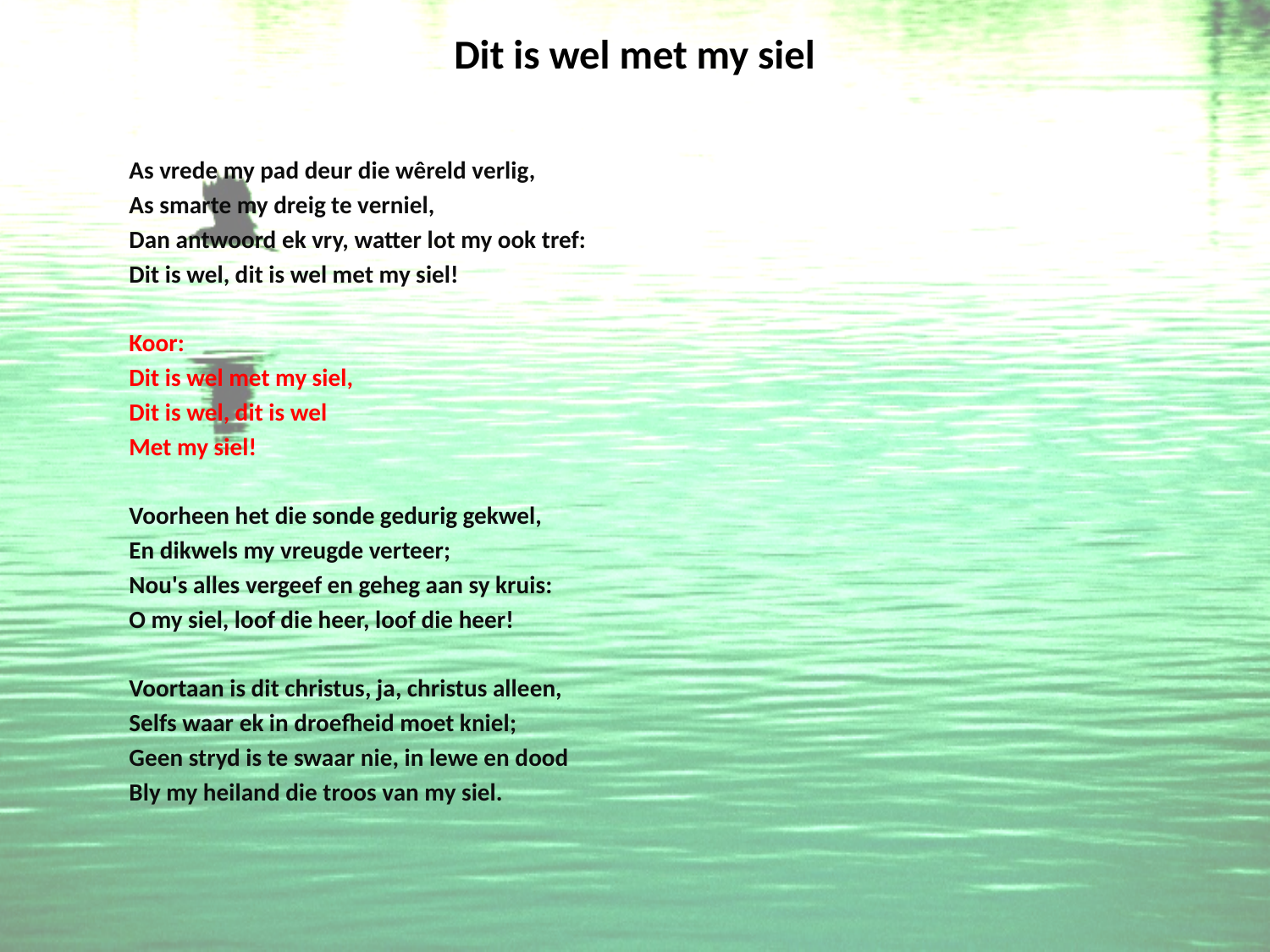

# Dit is wel met my siel
As vrede my pad deur die wêreld verlig,
As smarte my dreig te verniel,
Dan antwoord ek vry, watter lot my ook tref:
Dit is wel, dit is wel met my siel!

Koor:
Dit is wel met my siel,
Dit is wel, dit is wel
Met my siel!

Voorheen het die sonde gedurig gekwel,
En dikwels my vreugde verteer;
Nou's alles vergeef en geheg aan sy kruis:
O my siel, loof die heer, loof die heer!

Voortaan is dit christus, ja, christus alleen,
Selfs waar ek in droefheid moet kniel;
Geen stryd is te swaar nie, in lewe en dood
Bly my heiland die troos van my siel.